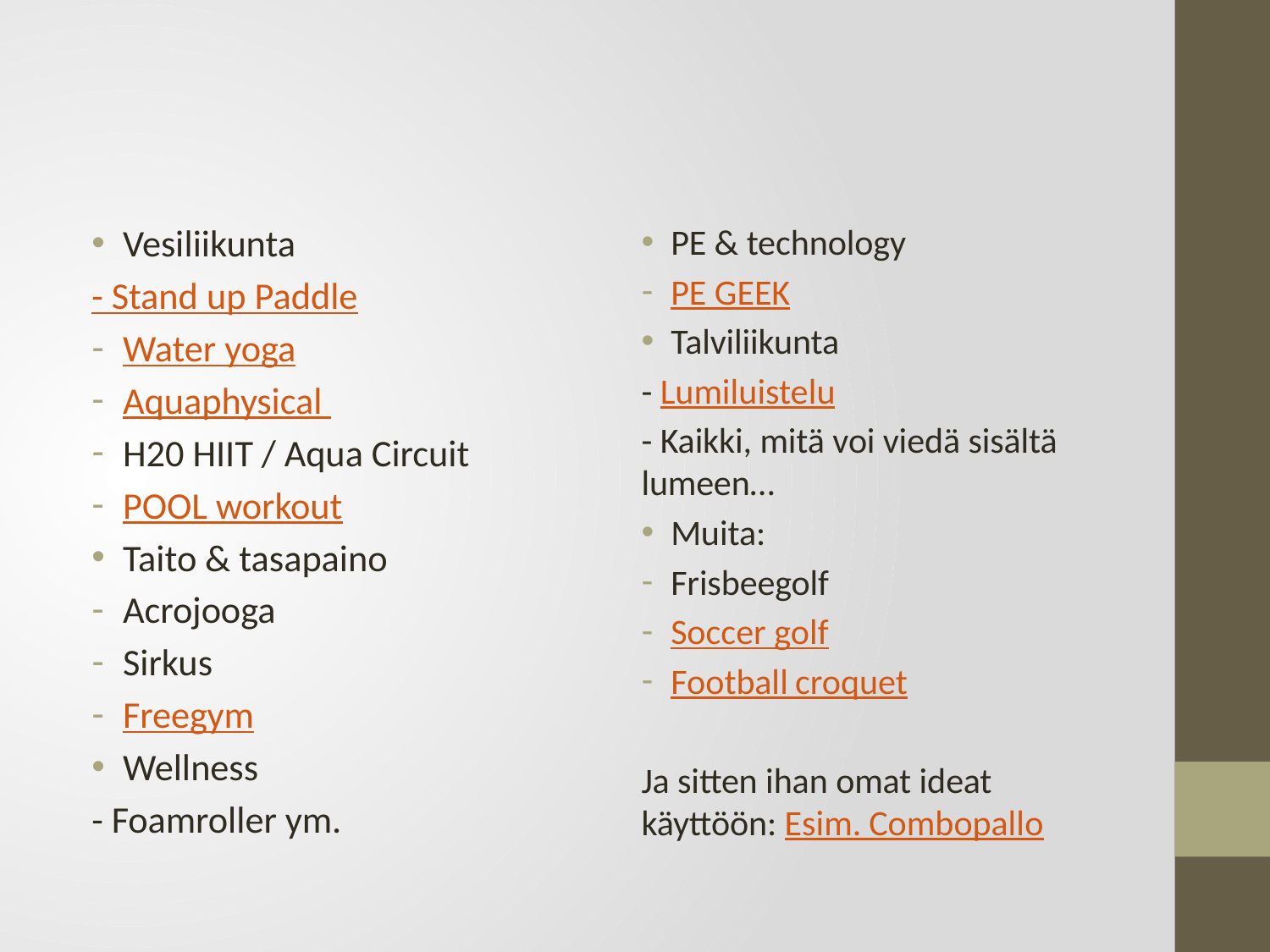

#
Vesiliikunta
- Stand up Paddle
Water yoga
Aquaphysical
H20 HIIT / Aqua Circuit
POOL workout
Taito & tasapaino
Acrojooga
Sirkus
Freegym
Wellness
- Foamroller ym.

PE & technology
PE GEEK
Talviliikunta
- Lumiluistelu
- Kaikki, mitä voi viedä sisältä lumeen…
Muita:
Frisbeegolf
Soccer golf
Football croquet

Ja sitten ihan omat ideat käyttöön: Esim. Combopallo